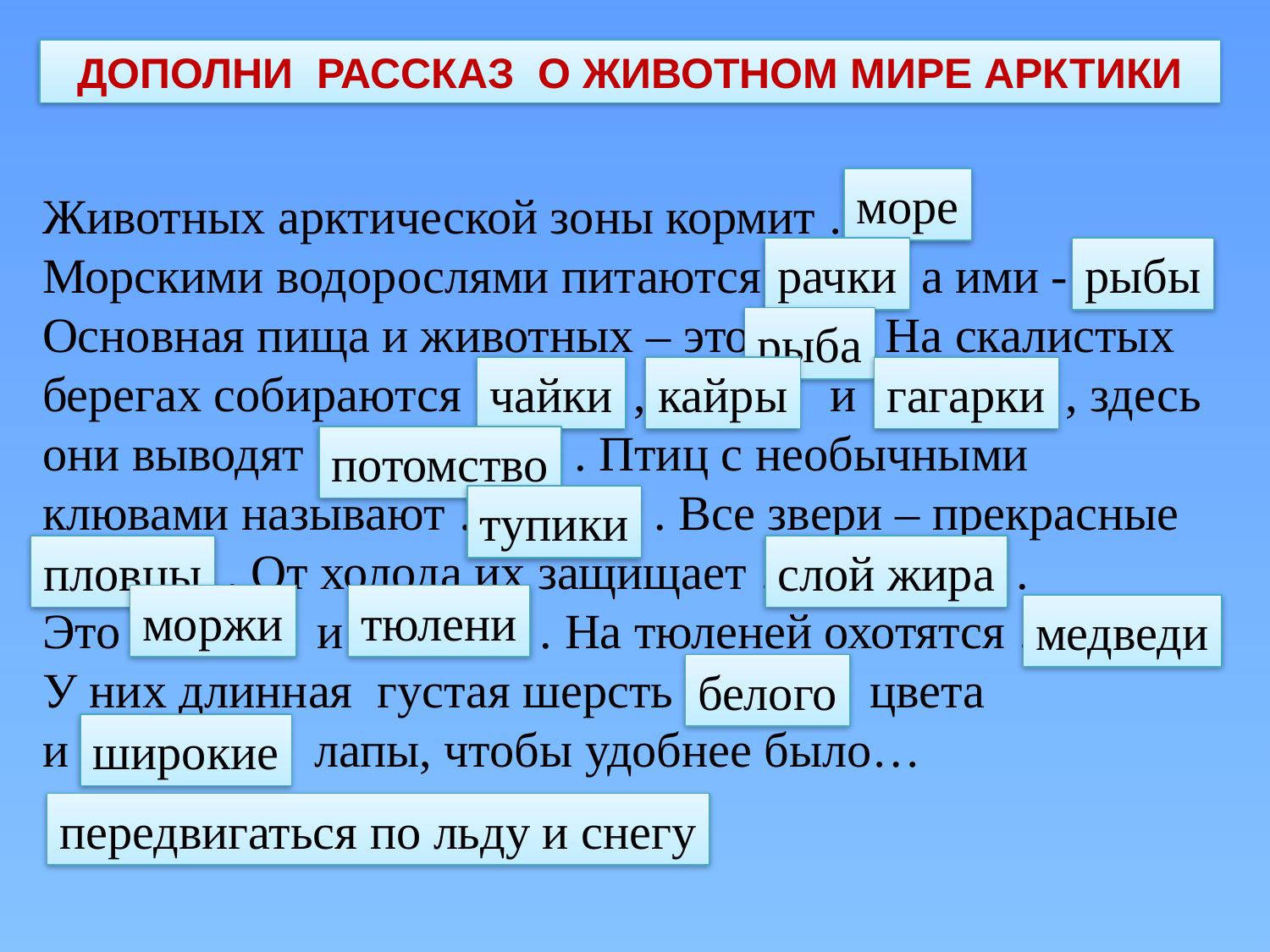

ДОПОЛНИ  РАССКАЗ  О ЖИВОТНОМ МИРЕ АРКТИКИ
море
Животных арктической зоны кормит ….         Морскими водорослями питаются …      , а ими - …. Основная пища и животных – это …      На скалистых берегах собираются …         , …          и …            , здесь они выводят …                 . Птиц с необычными клювами называют ….           . Все звери – прекрасные …           . От холода их защищает …                 .         Это …           и ….          . На тюленей охотятся …           У них длинная  густая шерсть …           цвета                 и …               лапы, чтобы удобнее было…
рачки
рыбы
рыба
чайки
кайры
гагарки
потомство
тупики
пловцы
слой жира
моржи
тюлени
медведи
белого
широкие
передвигаться по льду и снегу